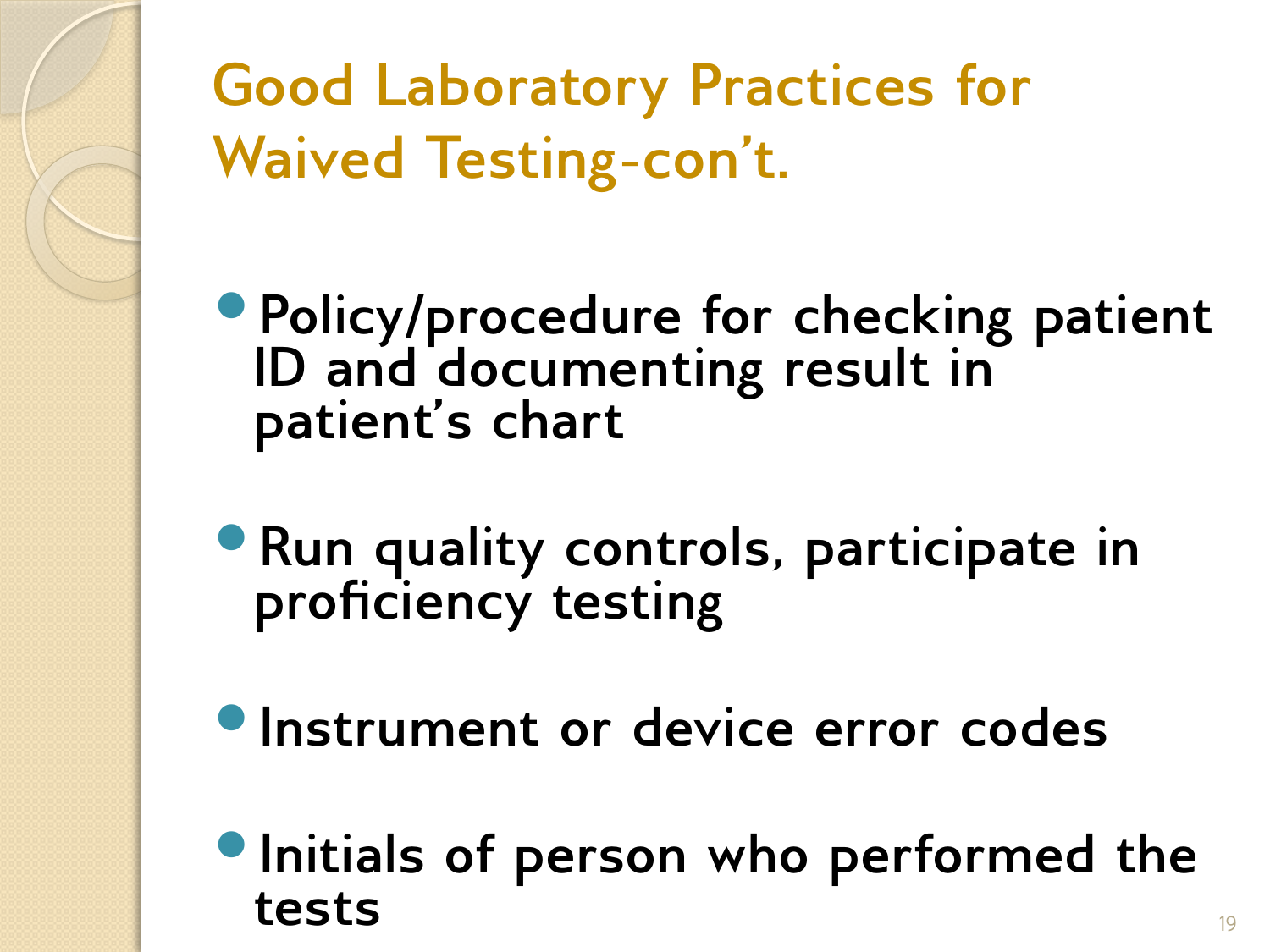

# Good Laboratory Practices for Waived Testing-con’t.
Policy/procedure for checking patient ID and documenting result in patient’s chart

Run quality controls, participate in proficiency testing

Instrument or device error codes

Initials of person who performed the tests

19